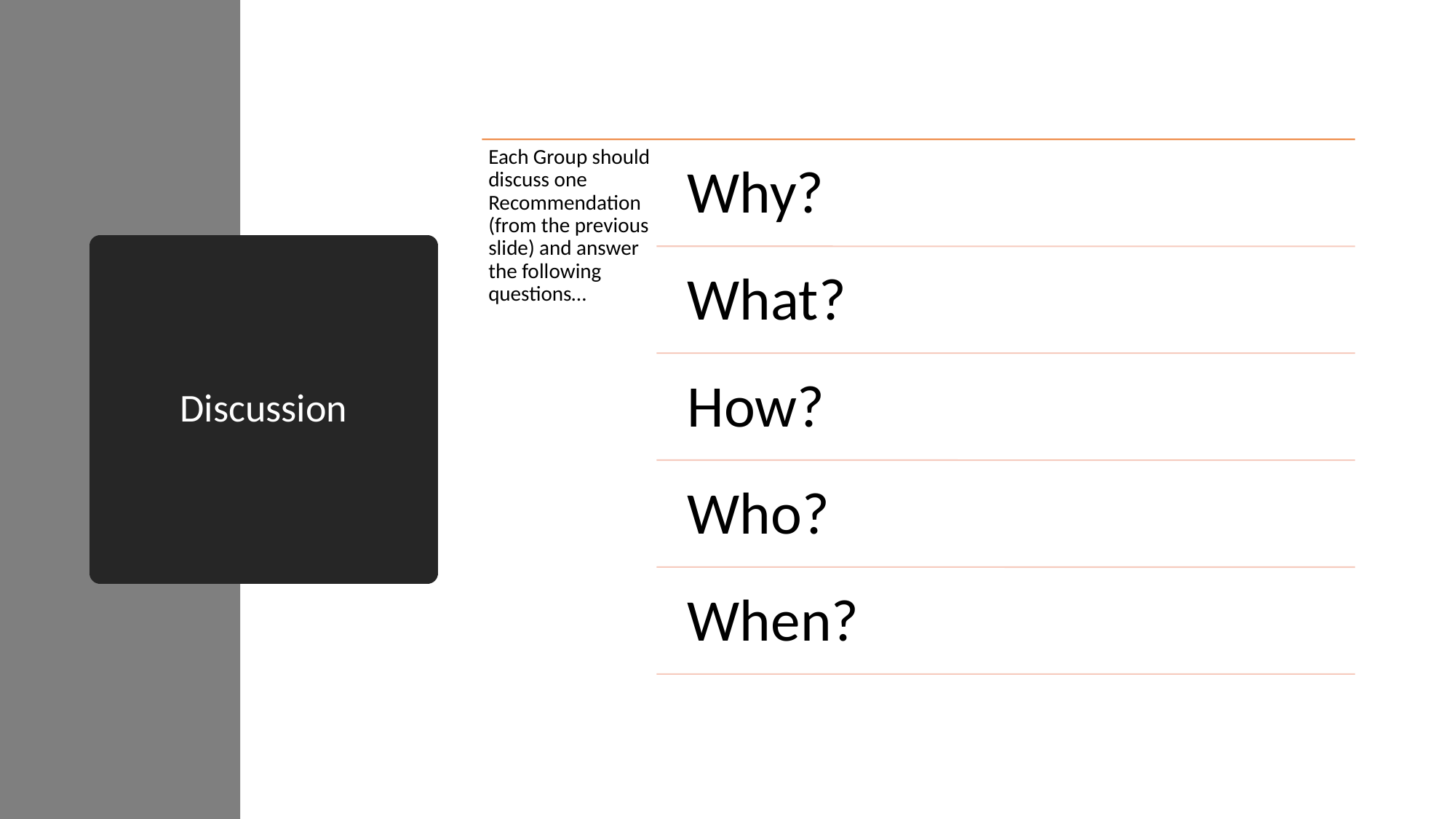

Each Group should discuss one Recommendation (from the previous slide) and answer the following questions…
Why?
What?
How?
Who?
When?
# Discussion